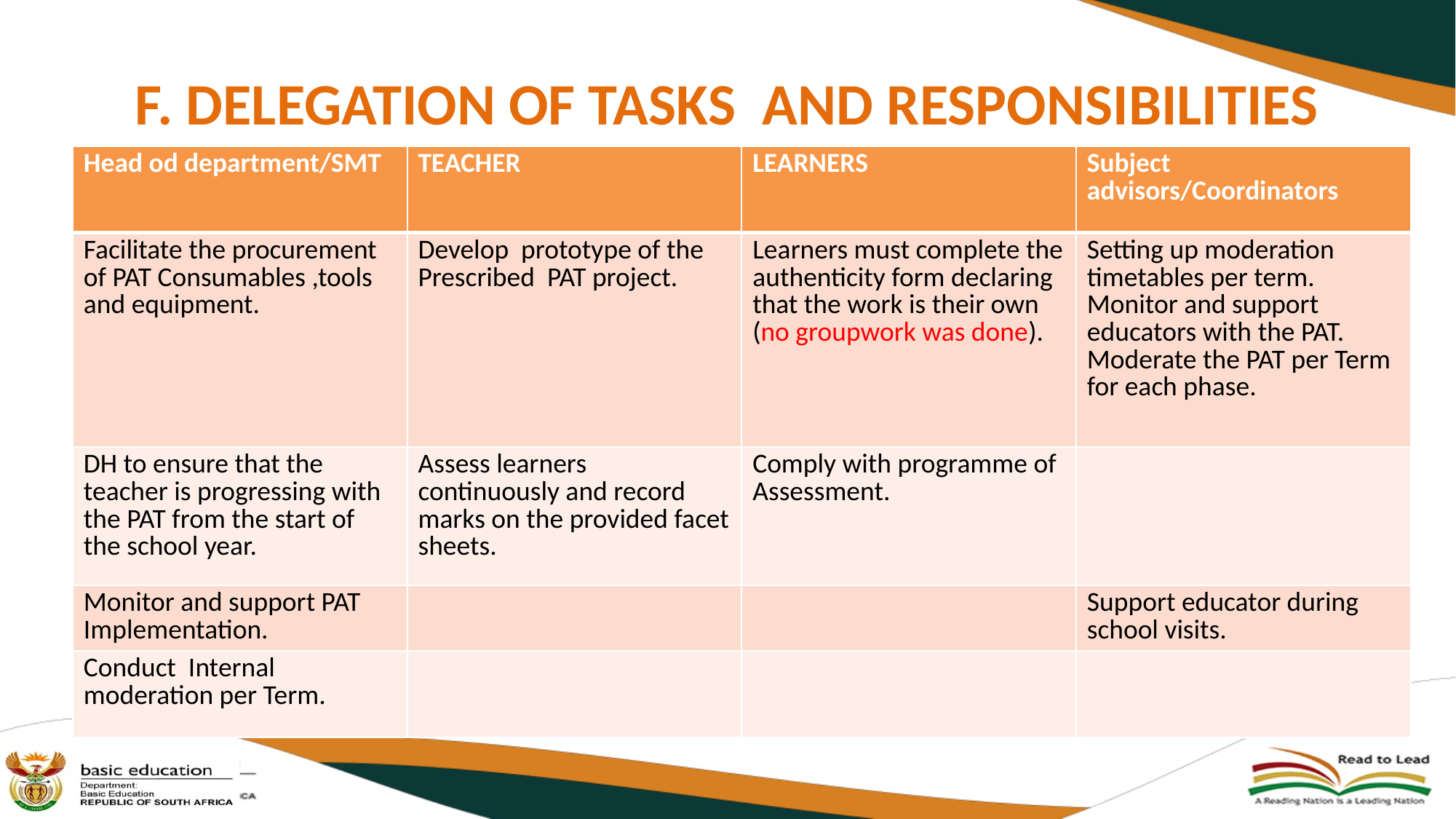

# F. DELEGATION OF TASKS  AND RESPONSIBILITIES
| Head od department/SMT | TEACHER | LEARNERS | Subject advisors/Coordinators |
| --- | --- | --- | --- |
| Facilitate the procurement of PAT Consumables ,tools and equipment. | Develop prototype of the Prescribed PAT project. | Learners must complete the authenticity form declaring that the work is their own (no groupwork was done). | Setting up moderation timetables per term. Monitor and support educators with the PAT. Moderate the PAT per Term for each phase. |
| DH to ensure that the teacher is progressing with the PAT from the start of the school year. | Assess learners continuously and record marks on the provided facet sheets. | Comply with programme of Assessment. |  |
| Monitor and support PAT Implementation. |  |  | Support educator during school visits. |
| Conduct Internal moderation per Term. |  |  |  |